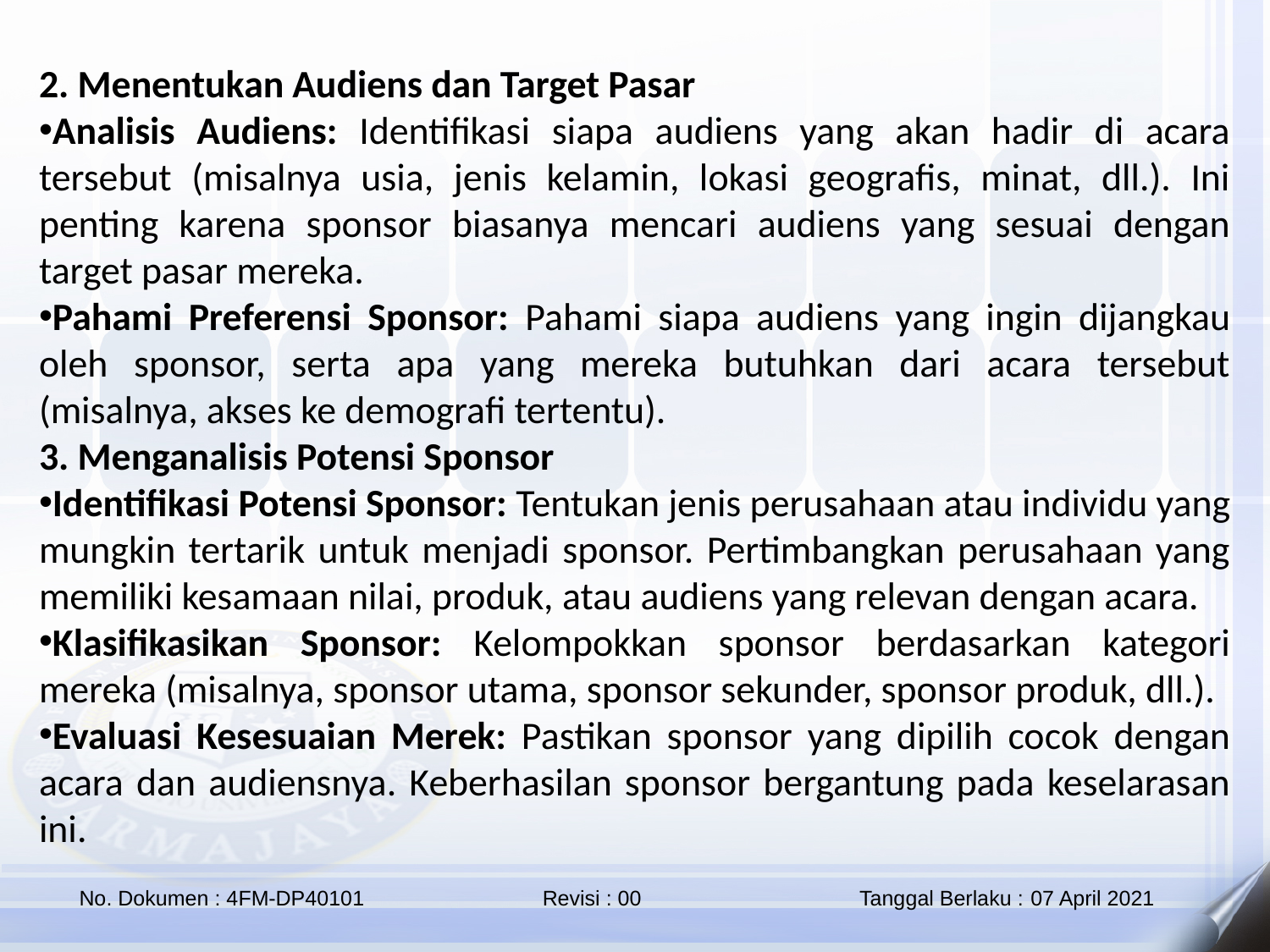

2. Menentukan Audiens dan Target Pasar
Analisis Audiens: Identifikasi siapa audiens yang akan hadir di acara tersebut (misalnya usia, jenis kelamin, lokasi geografis, minat, dll.). Ini penting karena sponsor biasanya mencari audiens yang sesuai dengan target pasar mereka.
Pahami Preferensi Sponsor: Pahami siapa audiens yang ingin dijangkau oleh sponsor, serta apa yang mereka butuhkan dari acara tersebut (misalnya, akses ke demografi tertentu).
3. Menganalisis Potensi Sponsor
Identifikasi Potensi Sponsor: Tentukan jenis perusahaan atau individu yang mungkin tertarik untuk menjadi sponsor. Pertimbangkan perusahaan yang memiliki kesamaan nilai, produk, atau audiens yang relevan dengan acara.
Klasifikasikan Sponsor: Kelompokkan sponsor berdasarkan kategori mereka (misalnya, sponsor utama, sponsor sekunder, sponsor produk, dll.).
Evaluasi Kesesuaian Merek: Pastikan sponsor yang dipilih cocok dengan acara dan audiensnya. Keberhasilan sponsor bergantung pada keselarasan ini.